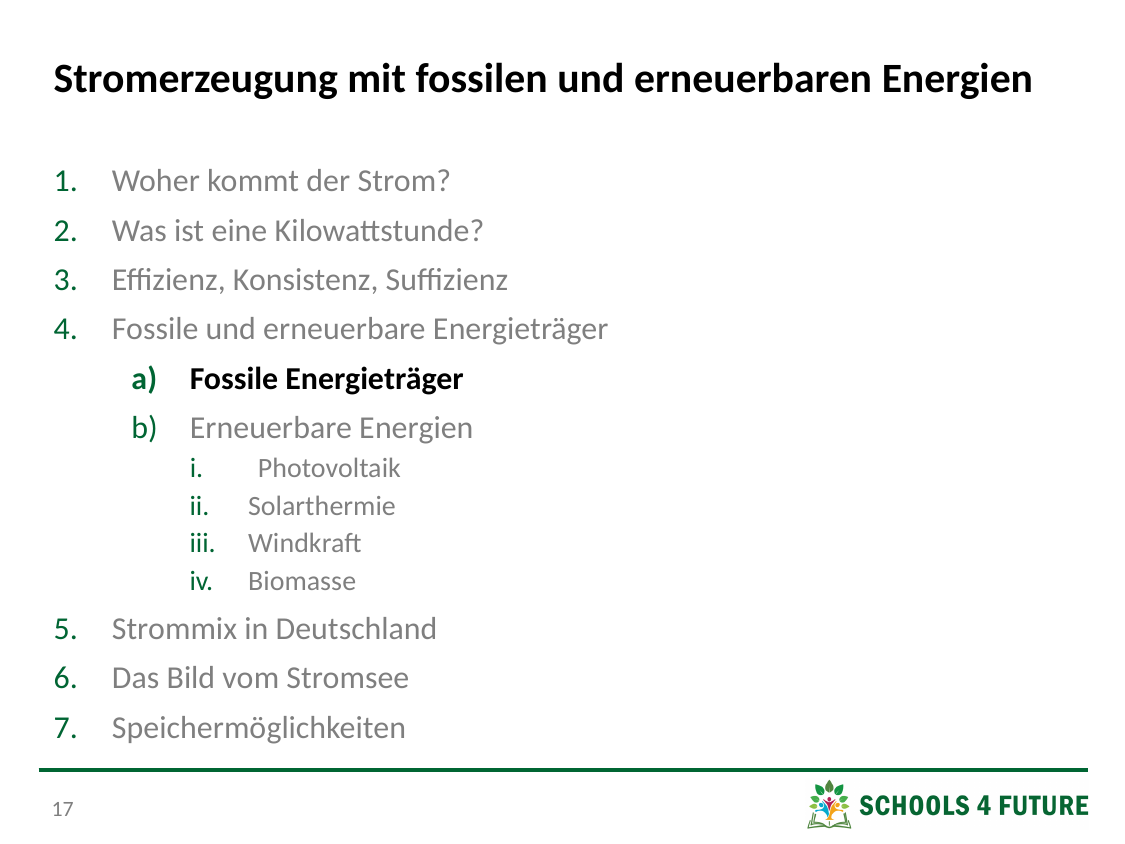

# Stromerzeugung mit fossilen und erneuerbaren Energien
Woher kommt der Strom?
Was ist eine Kilowattstunde?
Effizienz, Konsistenz, Suffizienz
Fossile und erneuerbare Energieträger
Fossile Energieträger
Erneuerbare Energien
Photovoltaik
Solarthermie
Windkraft
Biomasse
Strommix in Deutschland
Das Bild vom Stromsee
Speichermöglichkeiten